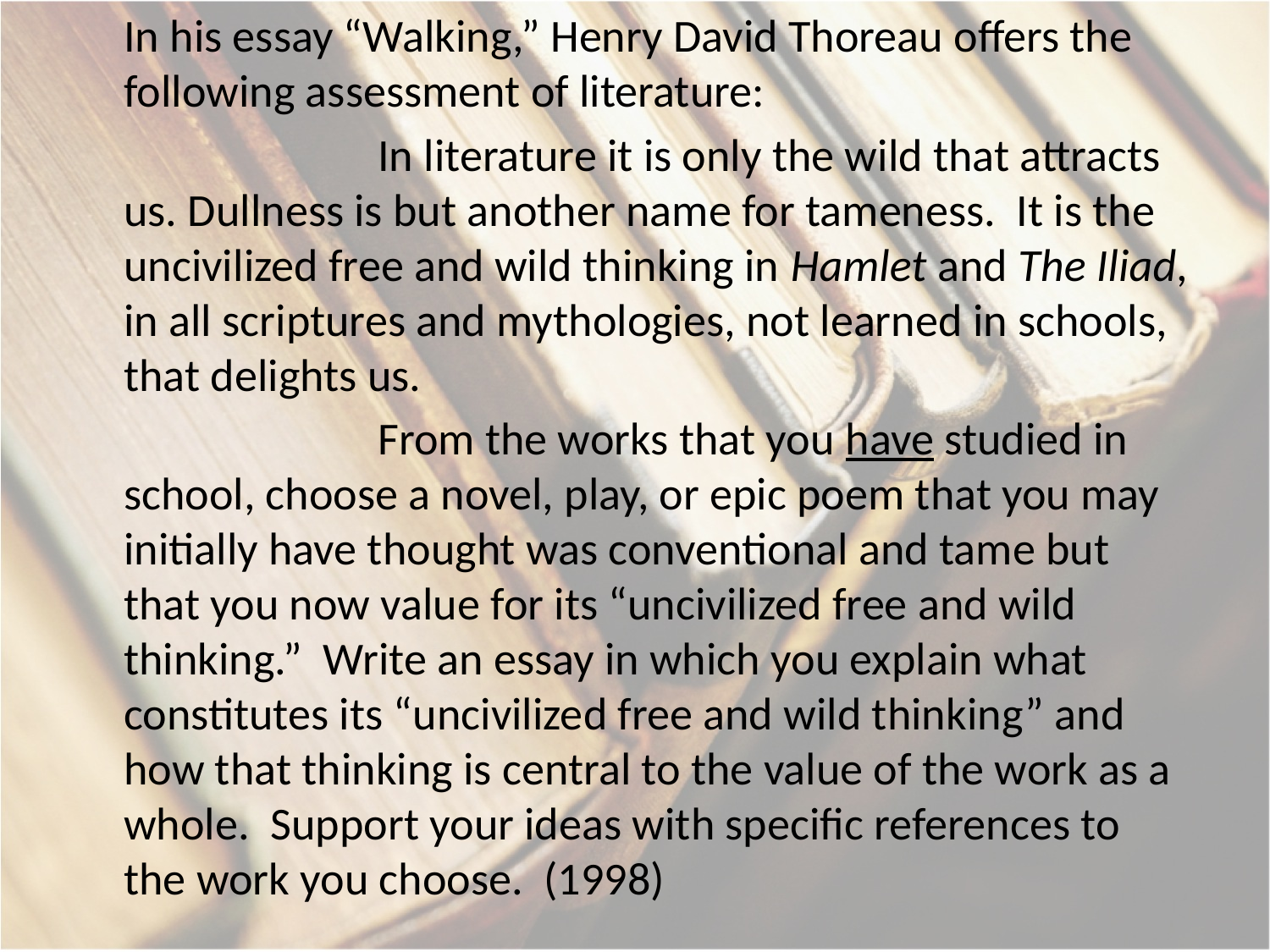

In his essay “Walking,” Henry David Thoreau offers the following assessment of literature:
 		In literature it is only the wild that attracts us. Dullness is but another name for tameness.  It is the uncivilized free and wild thinking in Hamlet and The Iliad, in all scriptures and mythologies, not learned in schools, that delights us.
 		From the works that you have studied in school, choose a novel, play, or epic poem that you may initially have thought was conventional and tame but that you now value for its “uncivilized free and wild thinking.”  Write an essay in which you explain what constitutes its “uncivilized free and wild thinking” and how that thinking is central to the value of the work as a whole.  Support your ideas with specific references to the work you choose.  (1998)